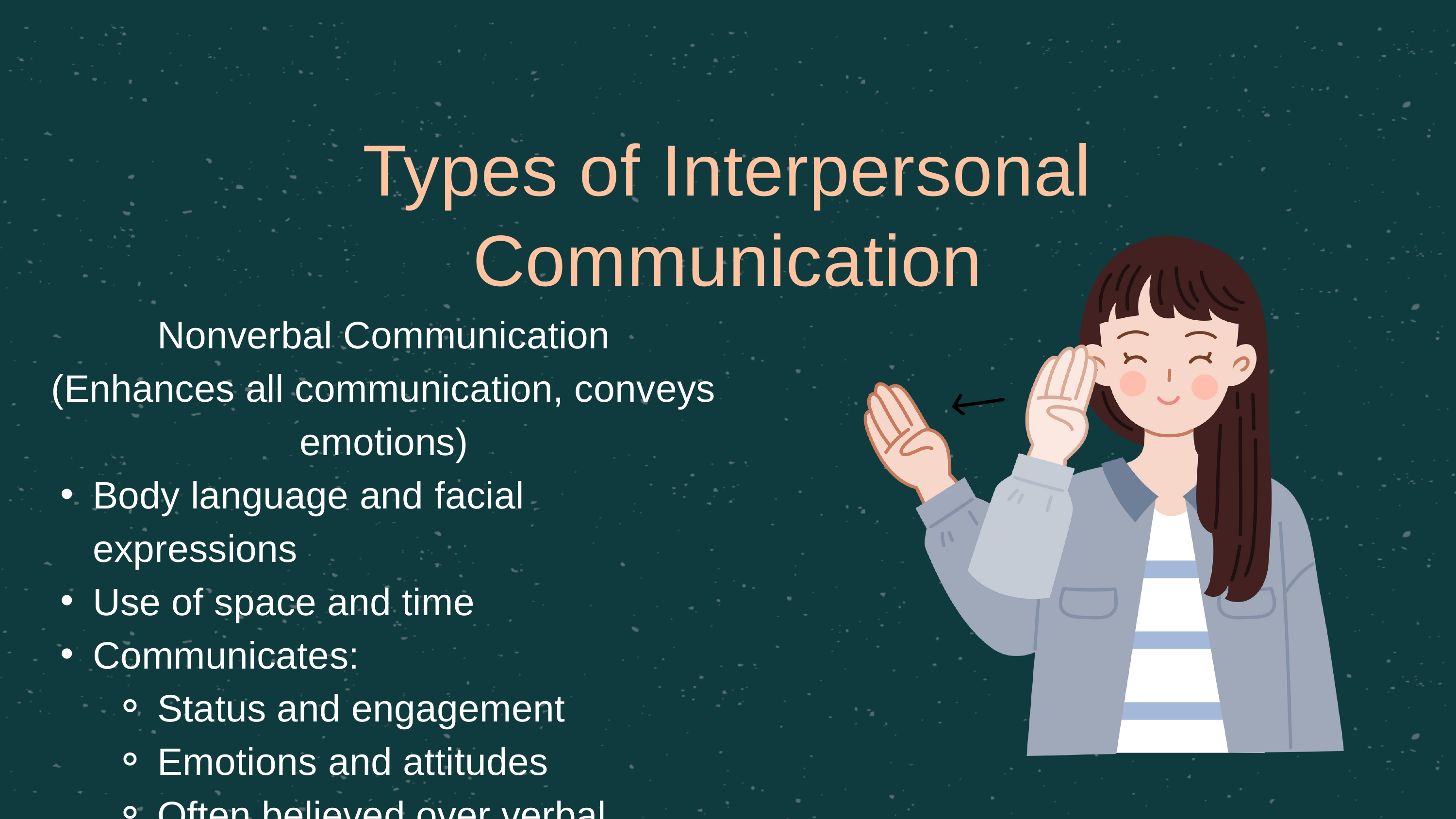

Types of Interpersonal Communication

Nonverbal Communication
(Enhances all communication, conveys emotions)
Body language and facial expressions
Use of space and time
Communicates:
Status and engagement
Emotions and attitudes
Often believed over verbal messages when in conflict